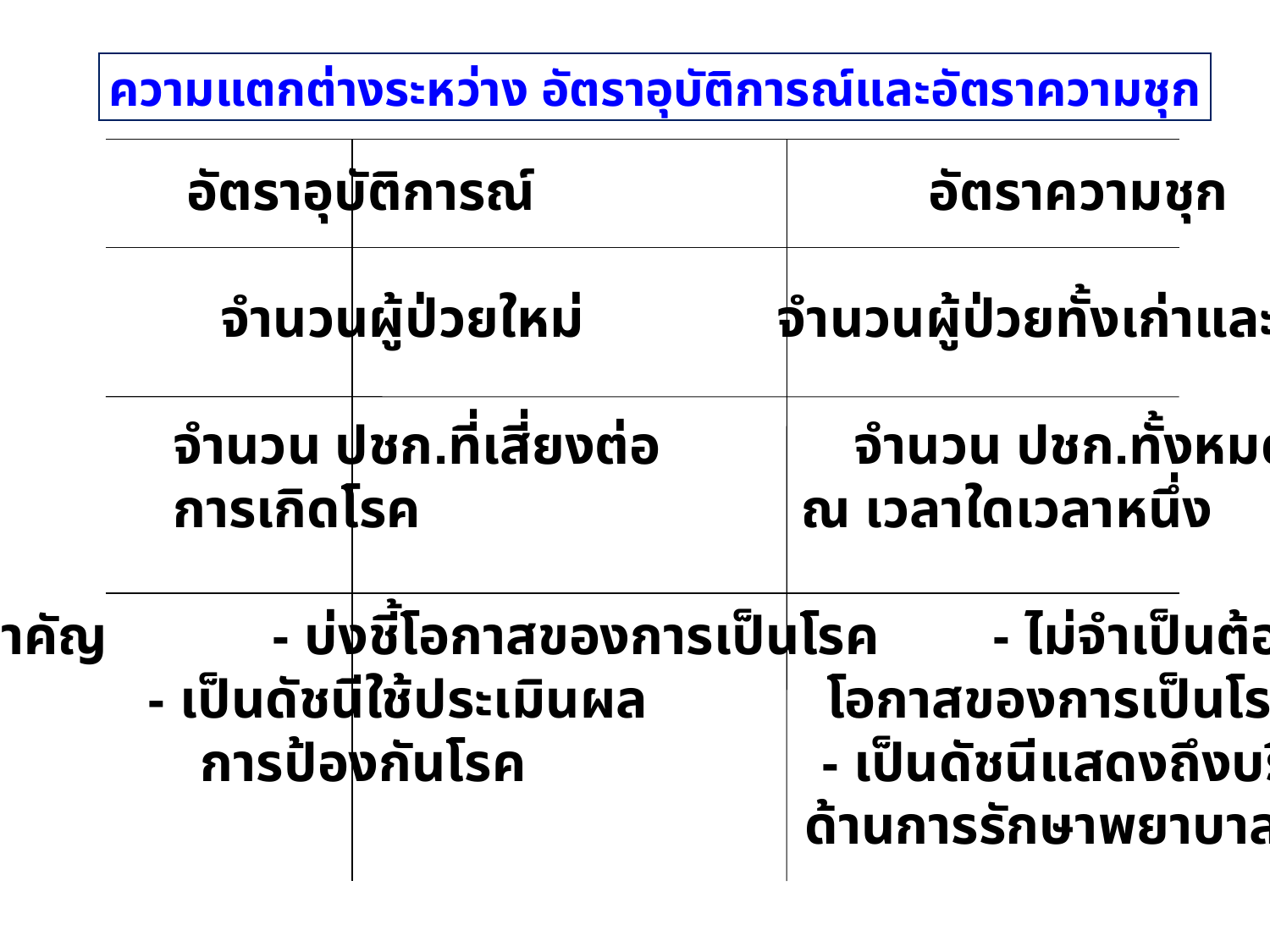

ความแตกต่างระหว่าง อัตราอุบัติการณ์และอัตราความชุก
หัวข้อ		      อัตราอุบัติการณ์	                       อัตราความชุก

ตัวเศษ                จำนวนผู้ป่วยใหม่	            จำนวนผู้ป่วยทั้งเก่าและใหม่

ตัวหาร	     จำนวน ปชก.ที่เสี่ยงต่อ              จำนวน ปชก.ทั้งหมด
		     การเกิดโรค	                       ณ เวลาใดเวลาหนึ่ง

ความสำคัญ	   - บ่งชี้โอกาสของการเป็นโรค	- ไม่จำเป็นต้องแสดงถึง
		   - เป็นดัชนีใช้ประเมินผล             โอกาสของการเป็นโรค
		       การป้องกันโรค	 	      - เป็นดัชนีแสดงถึงบริการ
						              ด้านการรักษาพยาบาล